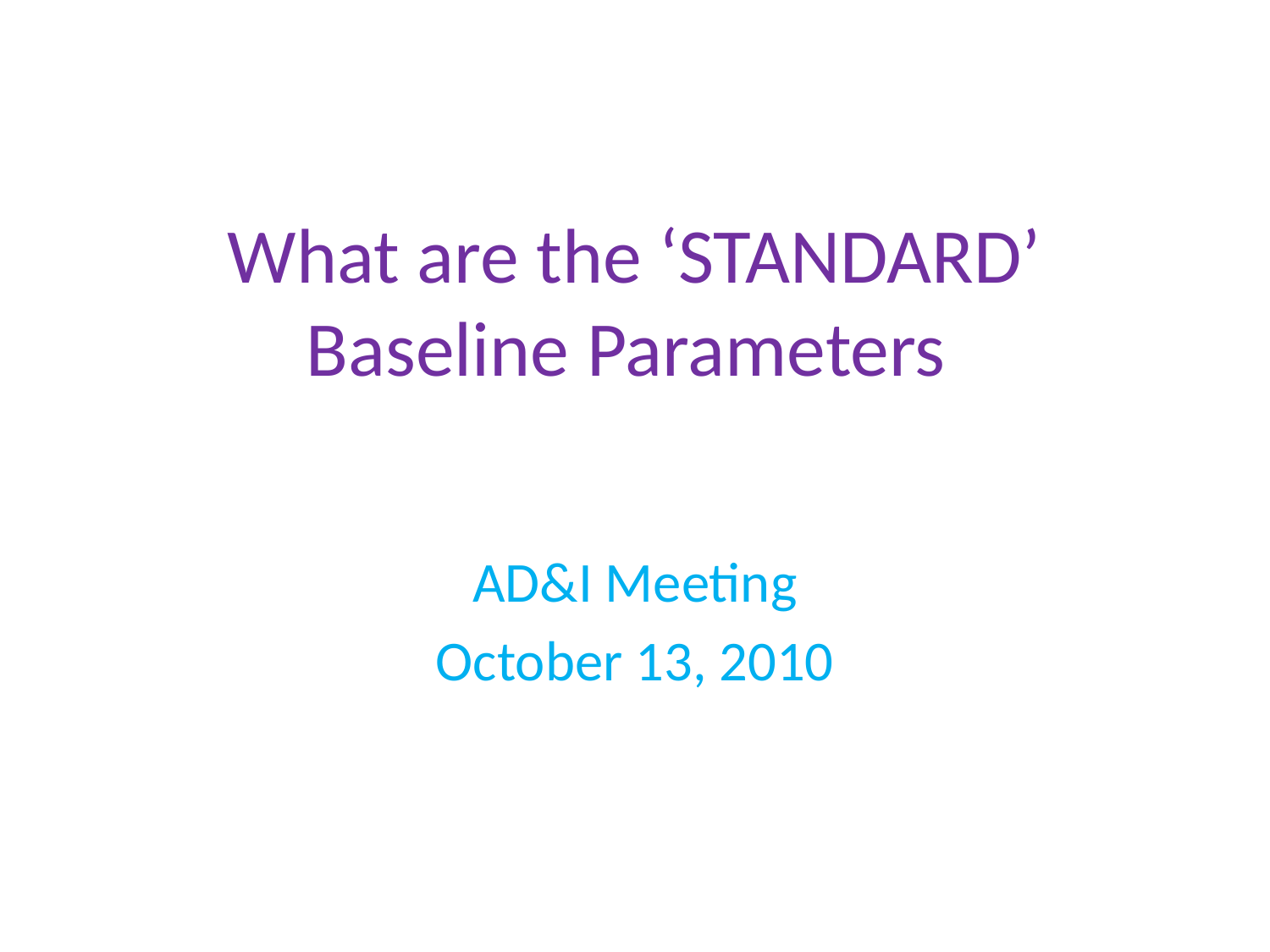

# What are the ‘STANDARD’ Baseline Parameters
AD&I Meeting
October 13, 2010